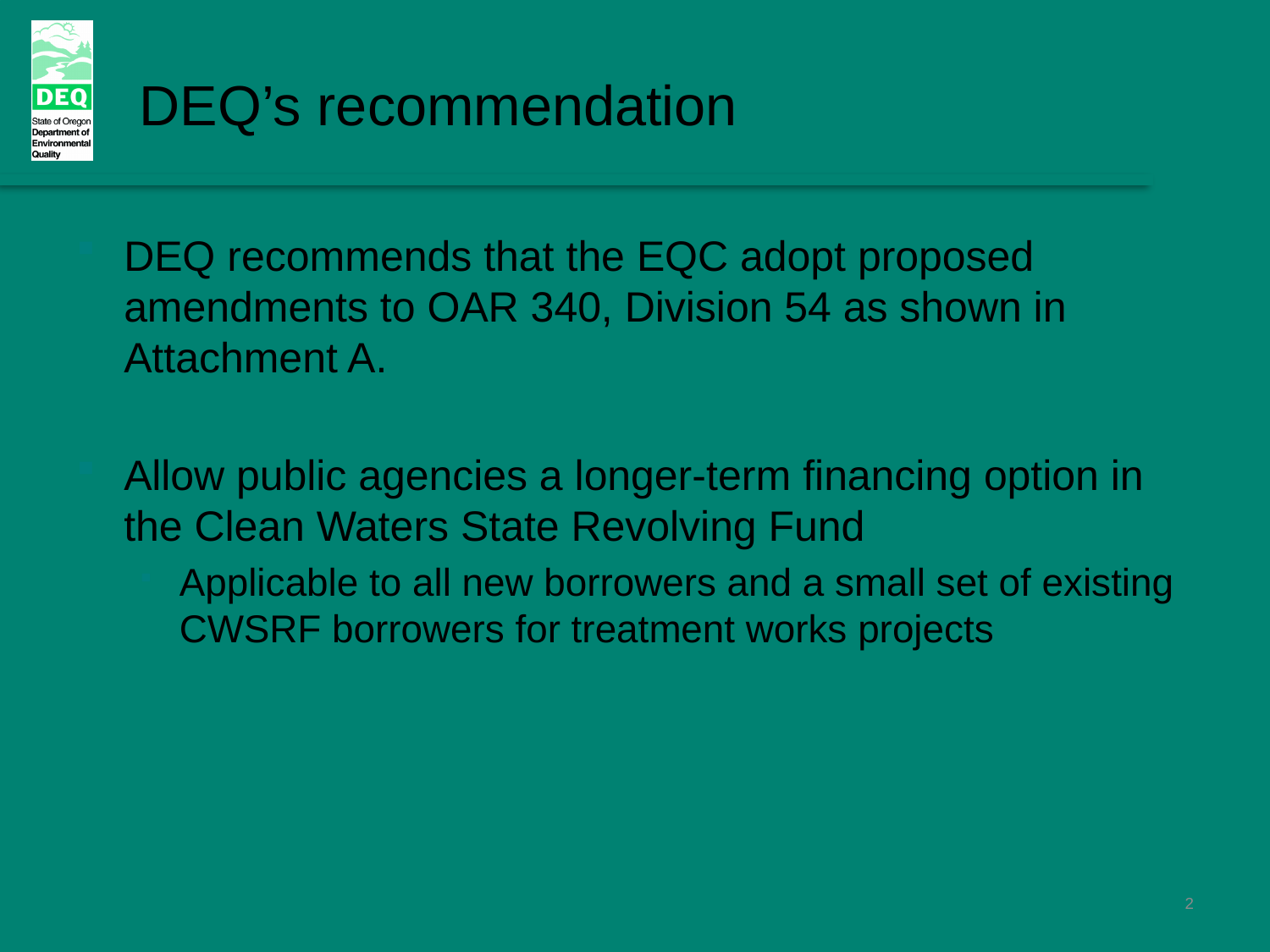

DEQ’s recommendation
DEQ recommends that the EQC adopt proposed amendments to OAR 340, Division 54 as shown in Attachment A.

Allow public agencies a longer-term financing option in the Clean Waters State Revolving Fund
Applicable to all new borrowers and a small set of existing CWSRF borrowers for treatment works projects

2